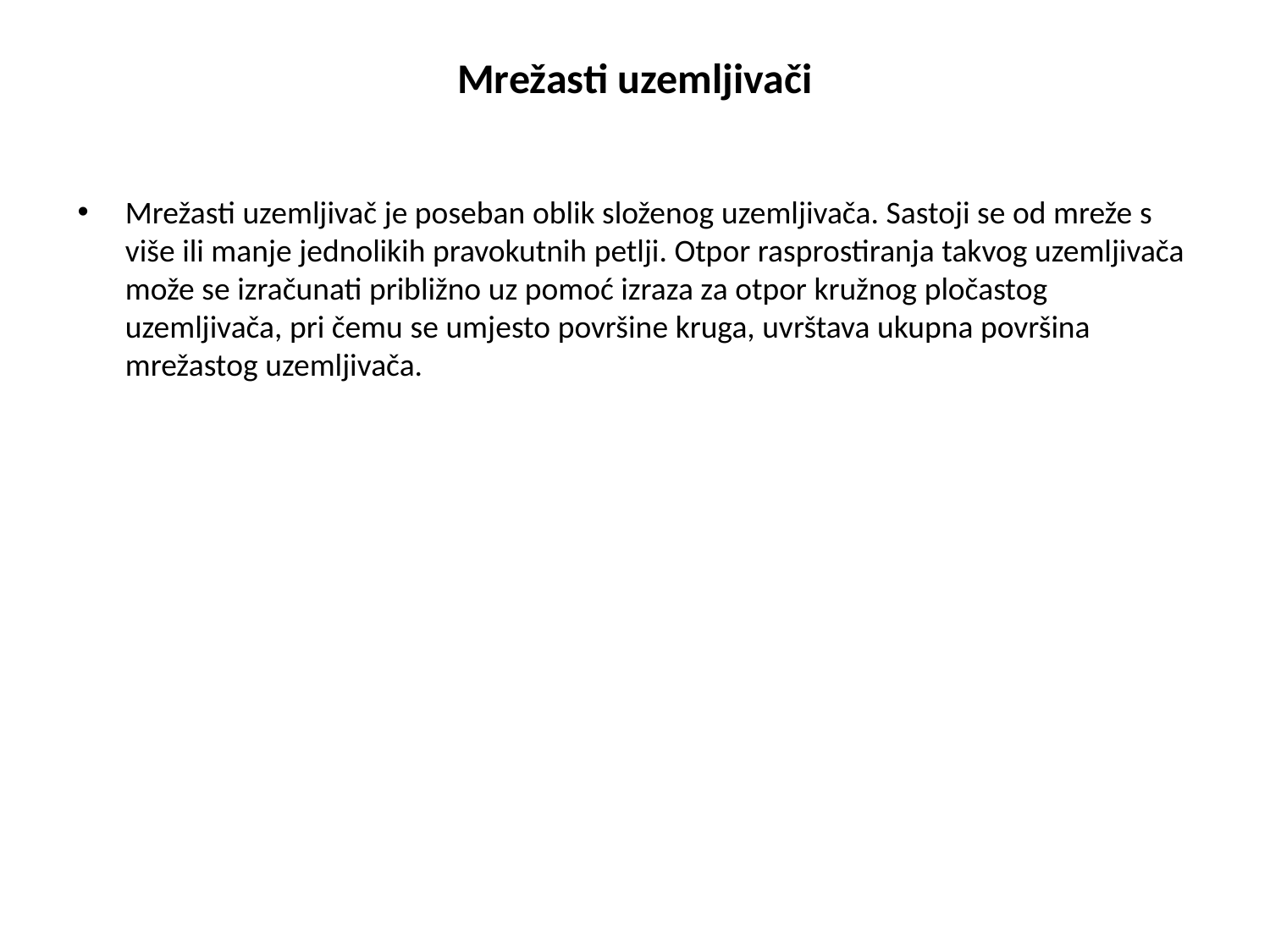

# Mrežasti uzemljivači
Mrežasti uzemljivač je poseban oblik složenog uzemljivača. Sastoji se od mreže s više ili manje jednolikih pravokutnih petlji. Otpor rasprostiranja takvog uzemljivača može se izračunati približno uz pomoć izraza za otpor kružnog pločastog uzemljivača, pri čemu se umjesto površine kruga, uvrštava ukupna površina mrežastog uzemljivača.